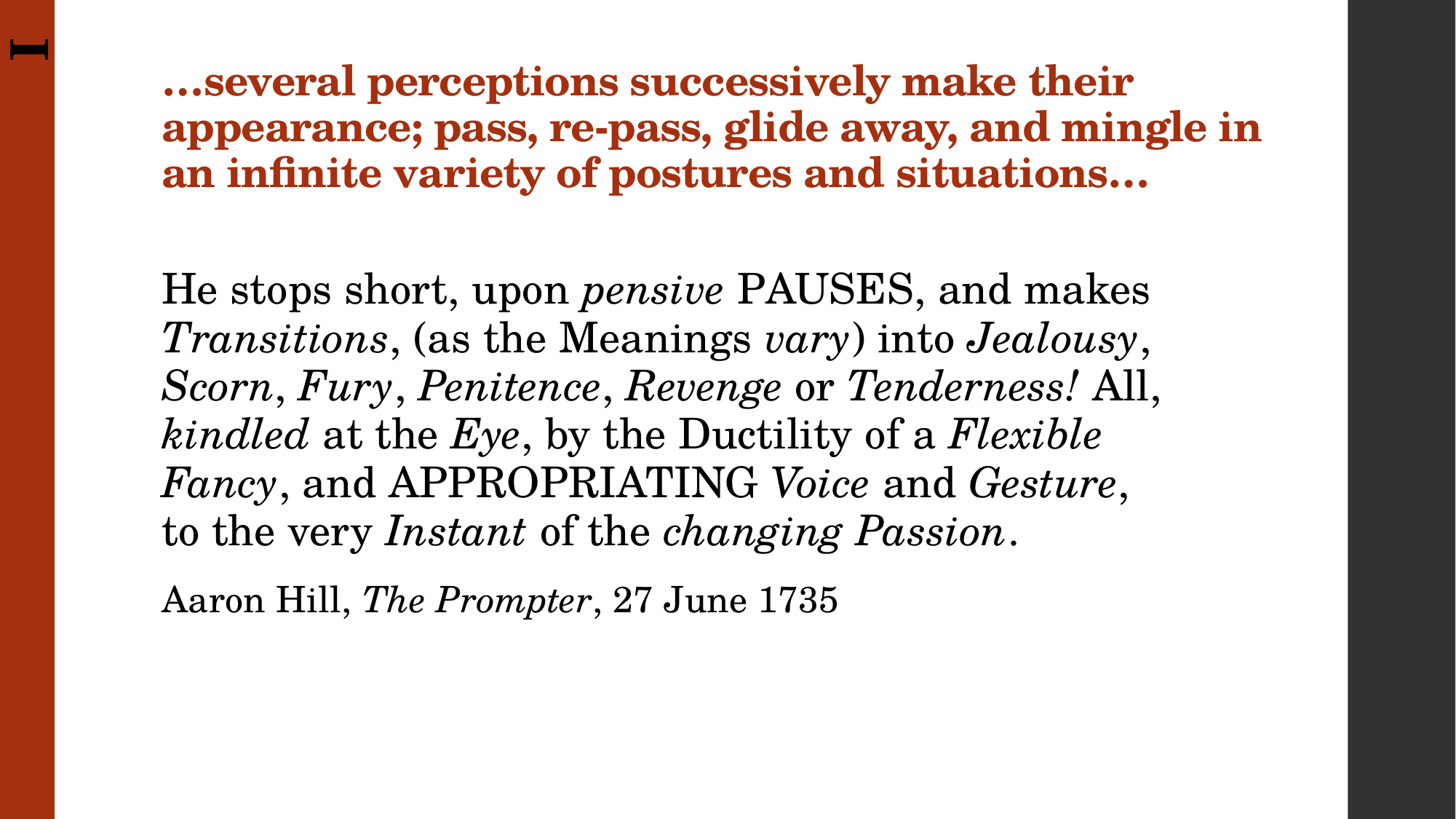

I
# …several perceptions successively make their appearance; pass, re-pass, glide away, and mingle in an infinite variety of postures and situations…
He stops short, upon pensive Pauses, and makes Transitions, (as the Meanings vary) into Jealousy, Scorn, Fury, Penitence, Revenge or Tenderness! All, kindled at the Eye, by the Ductility of a Flexible Fancy, and appropriating Voice and Gesture, to the very Instant of the changing Passion.
Aaron Hill, The Prompter, 27 June 1735